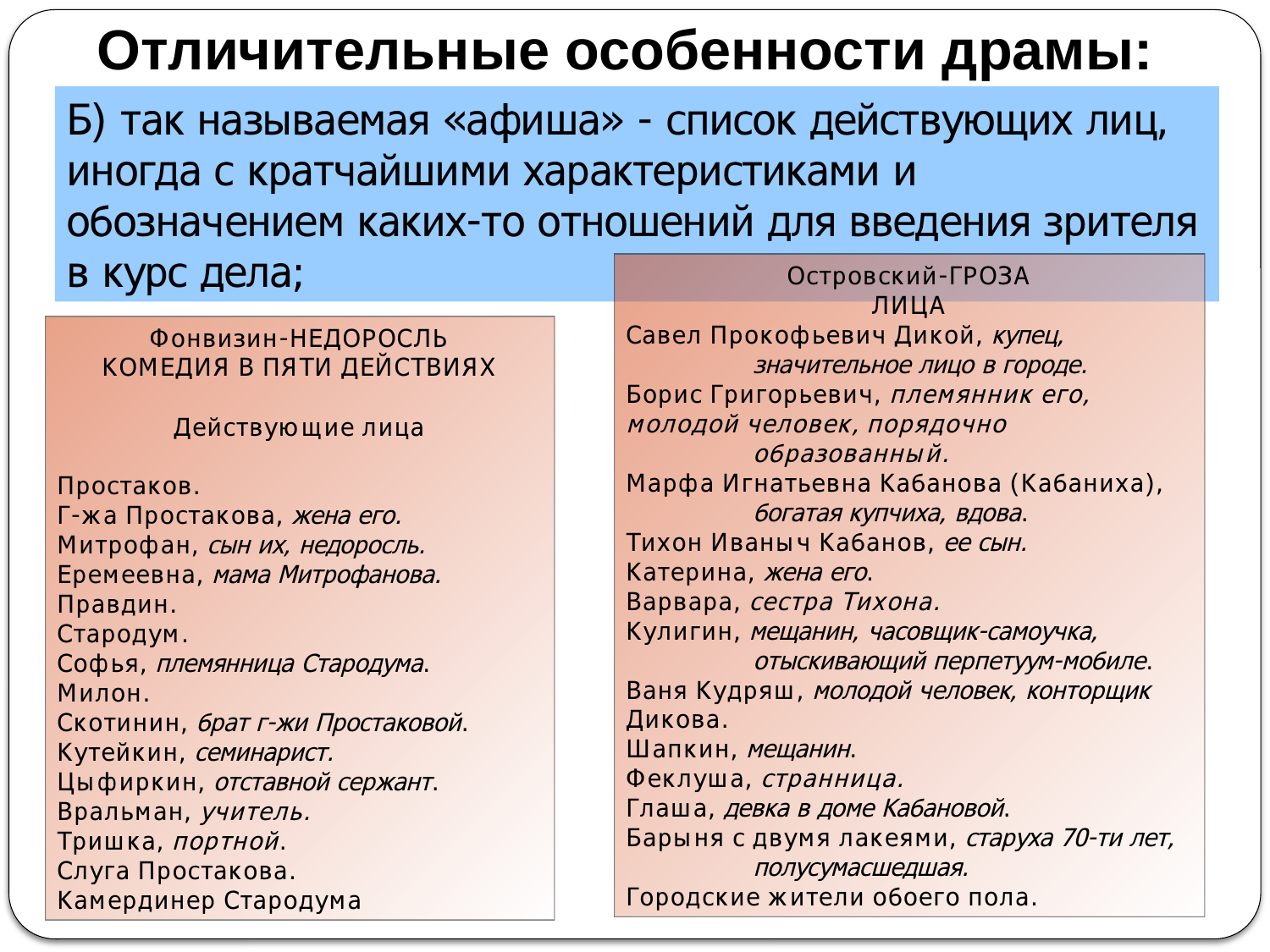

# Отличительные особенности драмы:
Б) так называемая «афиша» - список действующих лиц, иногда с кратчайшими характеристиками и обозначением каких-то отношений для введения зрителя в курс дела;
Островский-ГРОЗА
ЛИЦА
Савел Прокофьевич Дикoй, купец,
	значительное лицо в городе.
Борис Григорьевич, племянник его, 	молодой человек, порядочно
	образованный.
Марфа Игнатьевна Кабанова (Кабаниха),
	богатая купчиха, вдова.
Тихон Иваныч Кабанов, ее сын.
Катерина, жена его.
Варвара, сестра Тихона.
Кулигин, мещанин, часовщик-самоучка,
	отыскивающий перпетуум-мобиле.
Ваня Кудряш, молодой человек, конторщик Дикова.
Шапкин, мещанин.
Феклуша, странница.
Глаша, девка в доме Кабановой.
Барыня с двумя лакеями, старуха 70-ти лет,
	полусумасшедшая.
Городские жители обоего пола.
Фонвизин-НЕДОРОСЛЬ
КОМЕДИЯ В ПЯТИ ДЕЙСТВИЯХ

Действующие лица

Простаков.
Г-жа Простакова, жена его.
Митрофан, сын их, недоросль.
Еремеевна, мама Митрофанова.
Правдин.
Стародум.
Софья, племянница Стародума.
Милон.
Скотинин, брат г-жи Простаковой.
Кутейкин, семинарист.                    Цыфиркин, отставной сержант.
Вральман, учитель.
Тришка, портной.
Слуга Простакова.
Камердинер Стародума